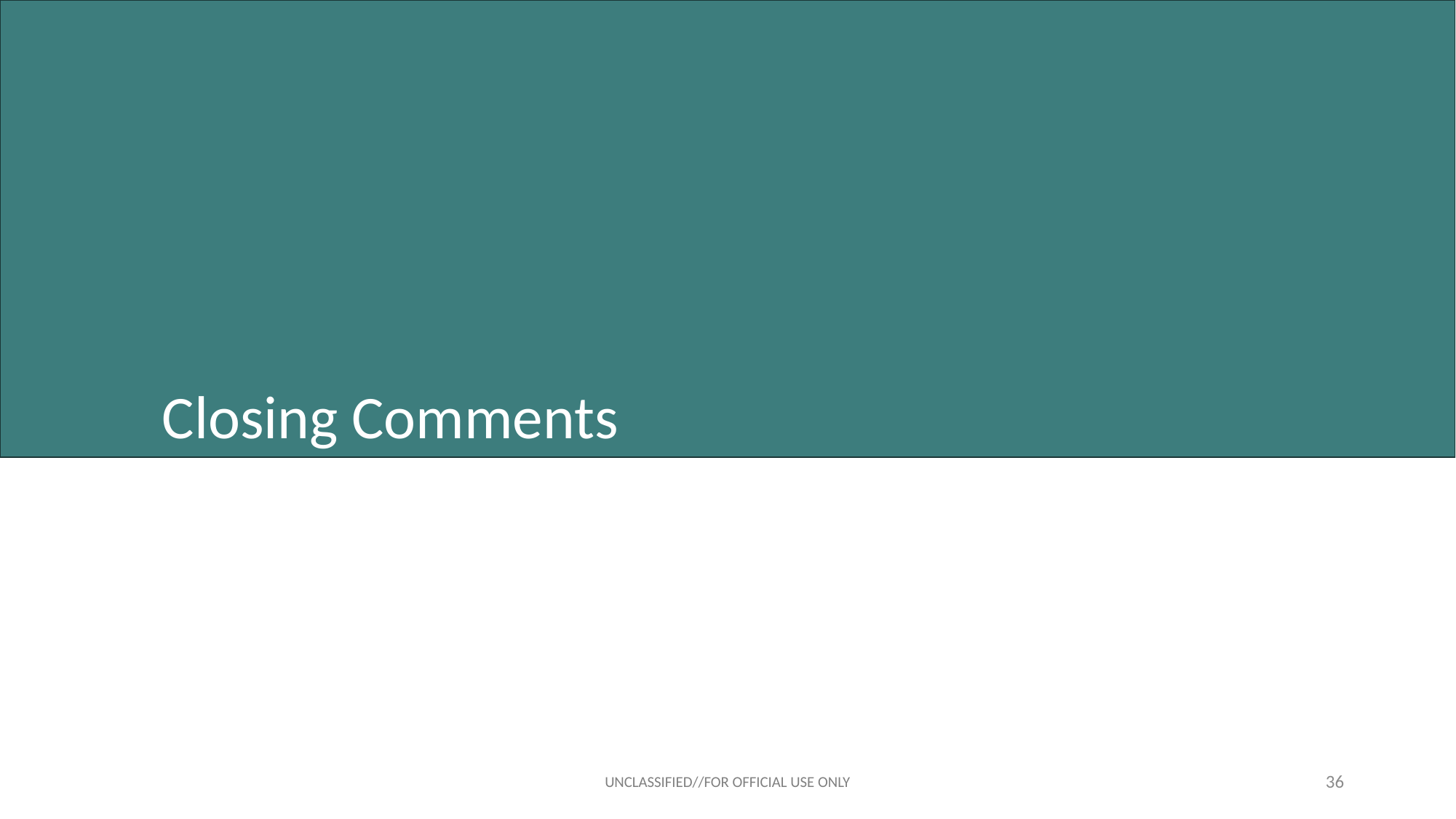

Closing Comments

UNCLASSIFIED//FOR OFFICIAL USE ONLY
36